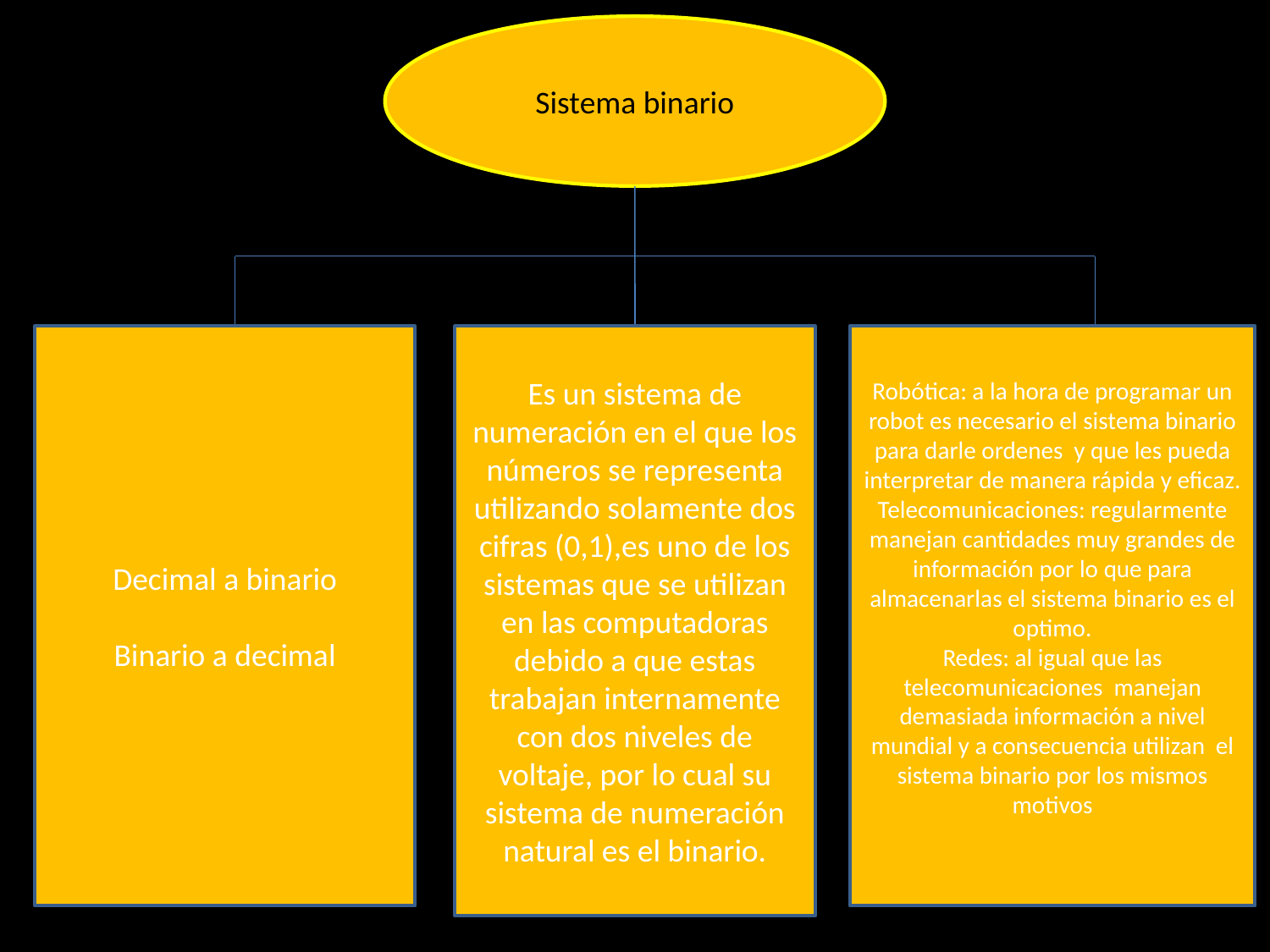

Sistema binario
Decimal a binario

Binario a decimal
Es un sistema de numeración en el que los números se representa utilizando solamente dos cifras (0,1),es uno de los sistemas que se utilizan en las computadoras debido a que estas trabajan internamente con dos niveles de voltaje, por lo cual su sistema de numeración natural es el binario.
Robótica: a la hora de programar un robot es necesario el sistema binario para darle ordenes  y que les pueda interpretar de manera rápida y eficaz.
Telecomunicaciones: regularmente manejan cantidades muy grandes de información por lo que para almacenarlas el sistema binario es el optimo.
Redes: al igual que las telecomunicaciones  manejan demasiada información a nivel mundial y a consecuencia utilizan  el sistema binario por los mismos motivos